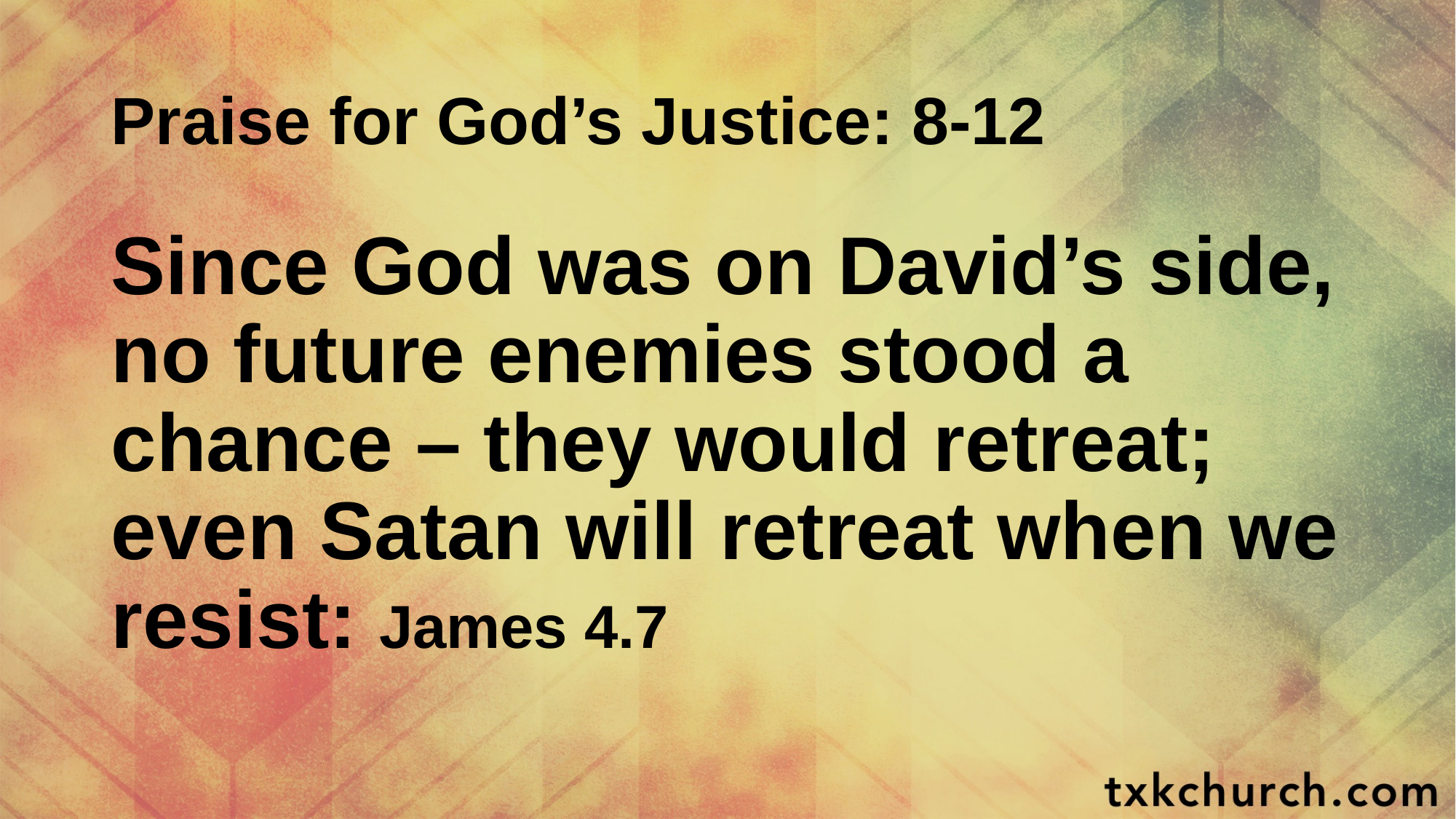

# Praise for God’s Justice: 8-12
Since God was on David’s side, no future enemies stood a chance – they would retreat; even Satan will retreat when we resist: James 4.7